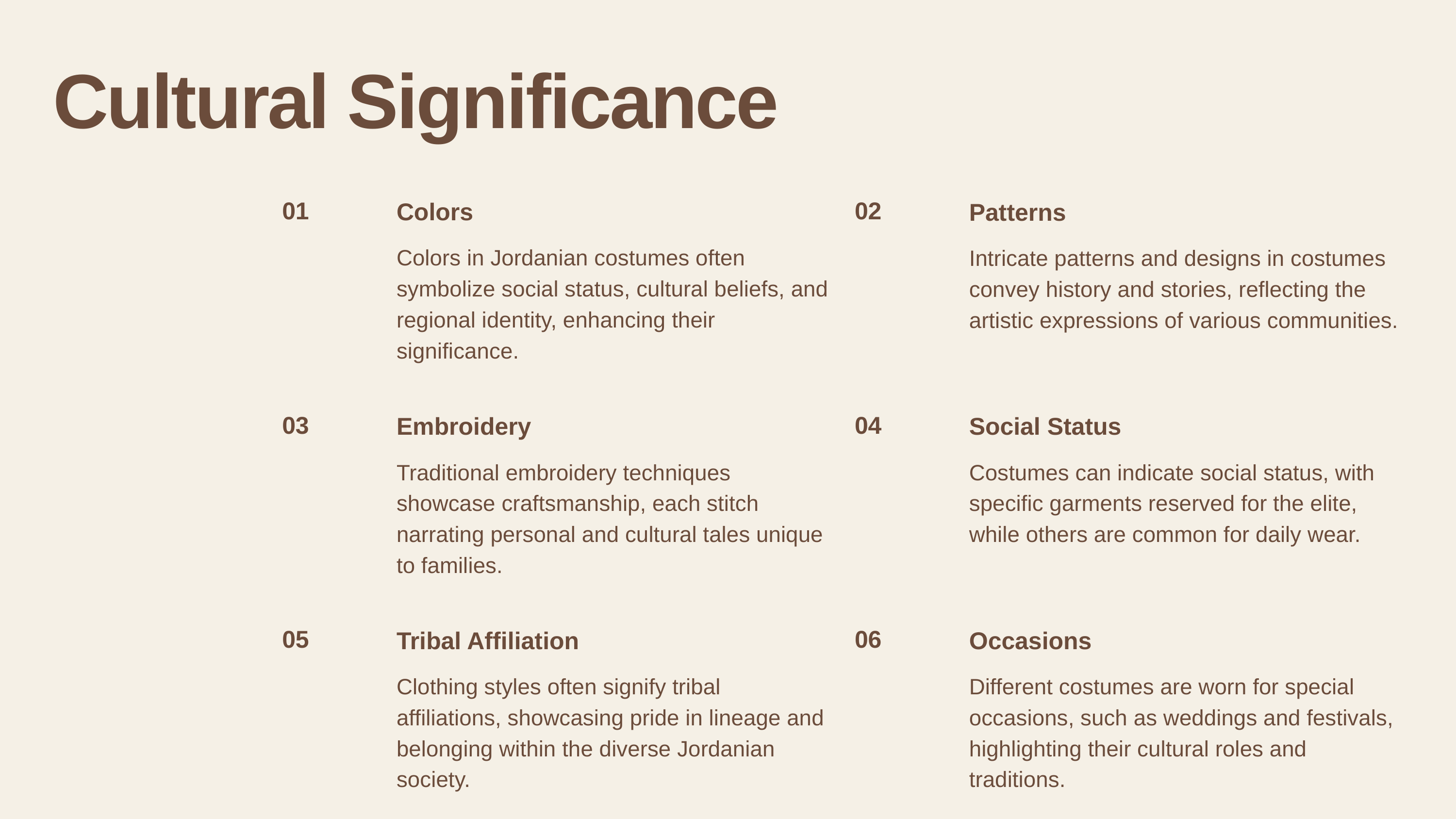

Cultural Significance
01
02
Colors
Colors in Jordanian costumes often symbolize social status, cultural beliefs, and regional identity, enhancing their significance.
Patterns
Intricate patterns and designs in costumes convey history and stories, reflecting the artistic expressions of various communities.
03
04
Embroidery
Traditional embroidery techniques showcase craftsmanship, each stitch narrating personal and cultural tales unique to families.
Social Status
Costumes can indicate social status, with specific garments reserved for the elite, while others are common for daily wear.
05
06
Tribal Affiliation
Clothing styles often signify tribal affiliations, showcasing pride in lineage and belonging within the diverse Jordanian society.
Occasions
Different costumes are worn for special occasions, such as weddings and festivals, highlighting their cultural roles and traditions.